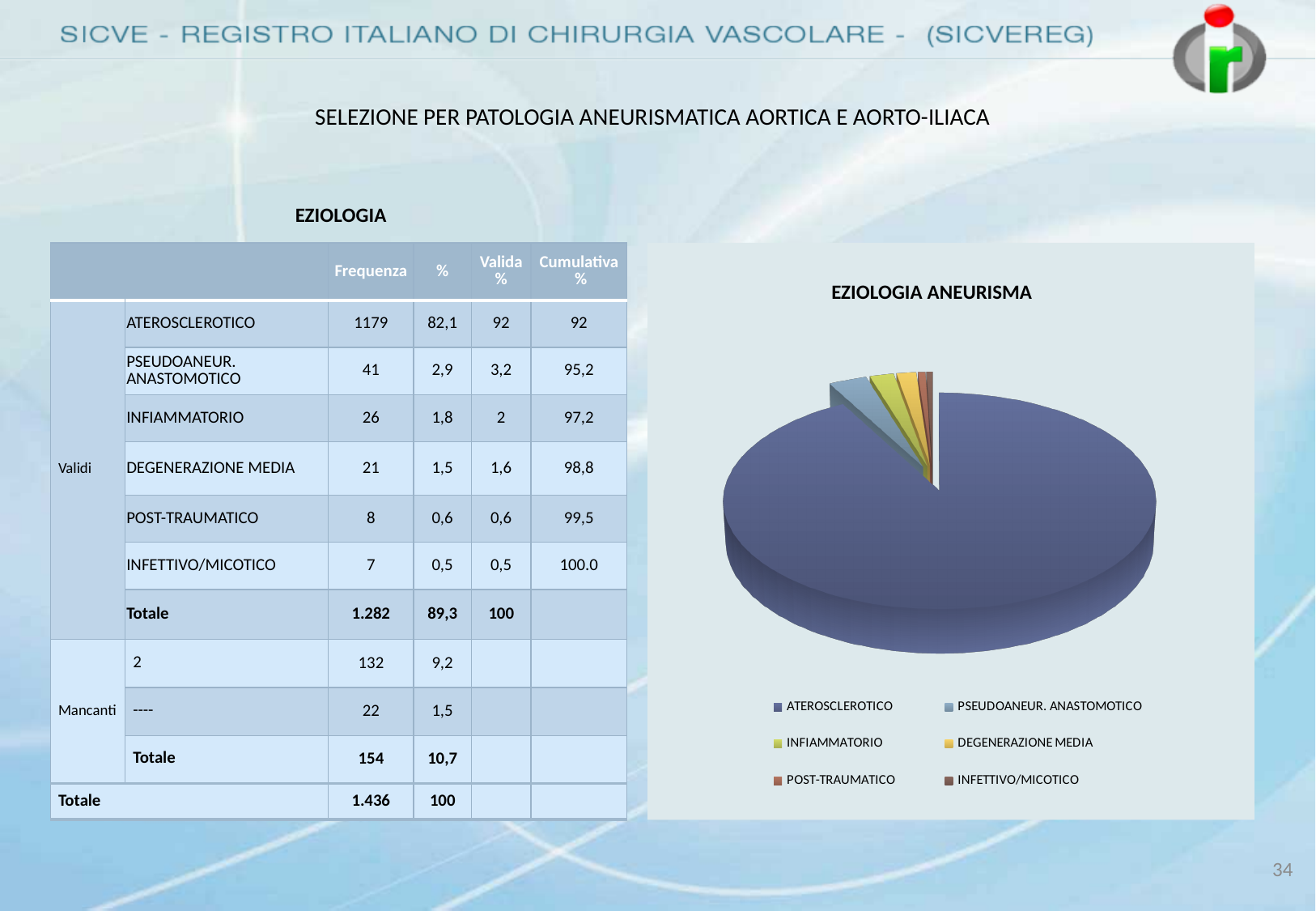

# SELEZIONE PER PATOLOGIA ANEURISMATICA AORTICA E AORTO-ILIACA
EZIOLOGIA
|  |  | Frequenza | % | Valida % | Cumulativa % |
| --- | --- | --- | --- | --- | --- |
| Validi | ATEROSCLEROTICO | 1179 | 82,1 | 92 | 92 |
|  | PSEUDOANEUR. ANASTOMOTICO | 41 | 2,9 | 3,2 | 95,2 |
|  | INFIAMMATORIO | 26 | 1,8 | 2 | 97,2 |
|  | DEGENERAZIONE MEDIA | 21 | 1,5 | 1,6 | 98,8 |
|  | POST-TRAUMATICO | 8 | 0,6 | 0,6 | 99,5 |
|  | INFETTIVO/MICOTICO | 7 | 0,5 | 0,5 | 100.0 |
|  | Totale | 1.282 | 89,3 | 100 |  |
| Mancanti | 2 | 132 | 9,2 |  |  |
|  | ---- | 22 | 1,5 |  |  |
|  | Totale | 154 | 10,7 |  |  |
| Totale |  | 1.436 | 100 |  |  |

[unsupported chart]

EZIOLOGIA ANEURISMA